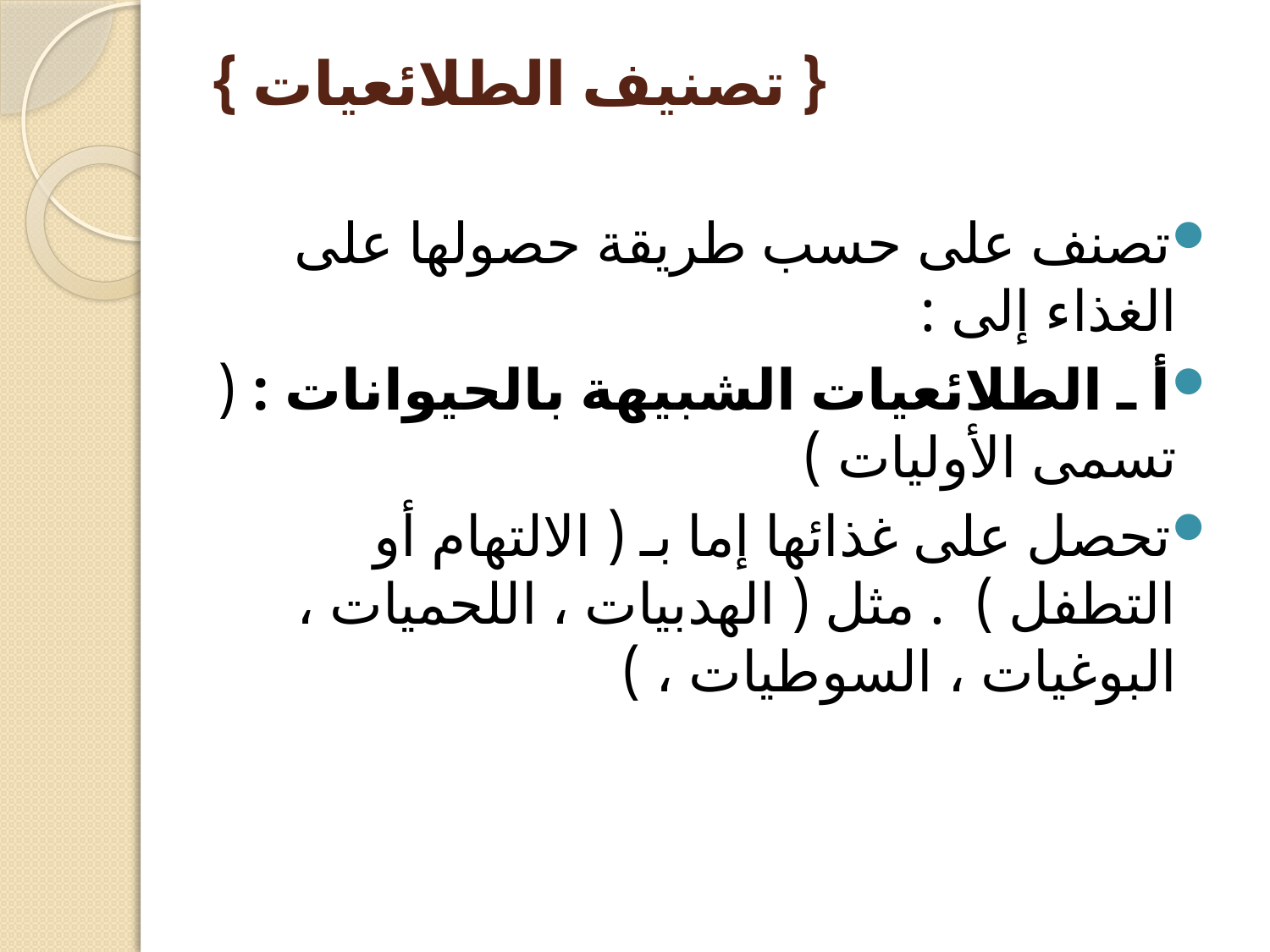

# { تصنيف الطلائعيات }
تصنف على حسب طريقة حصولها على الغذاء إلى :
أ ـ الطلائعيات الشبيهة بالحيوانات : ( تسمى الأوليات )
تحصل على غذائها إما بـ ( الالتهام أو التطفل )  . مثل ( الهدبيات ، اللحميات ، البوغيات ، السوطيات ، )